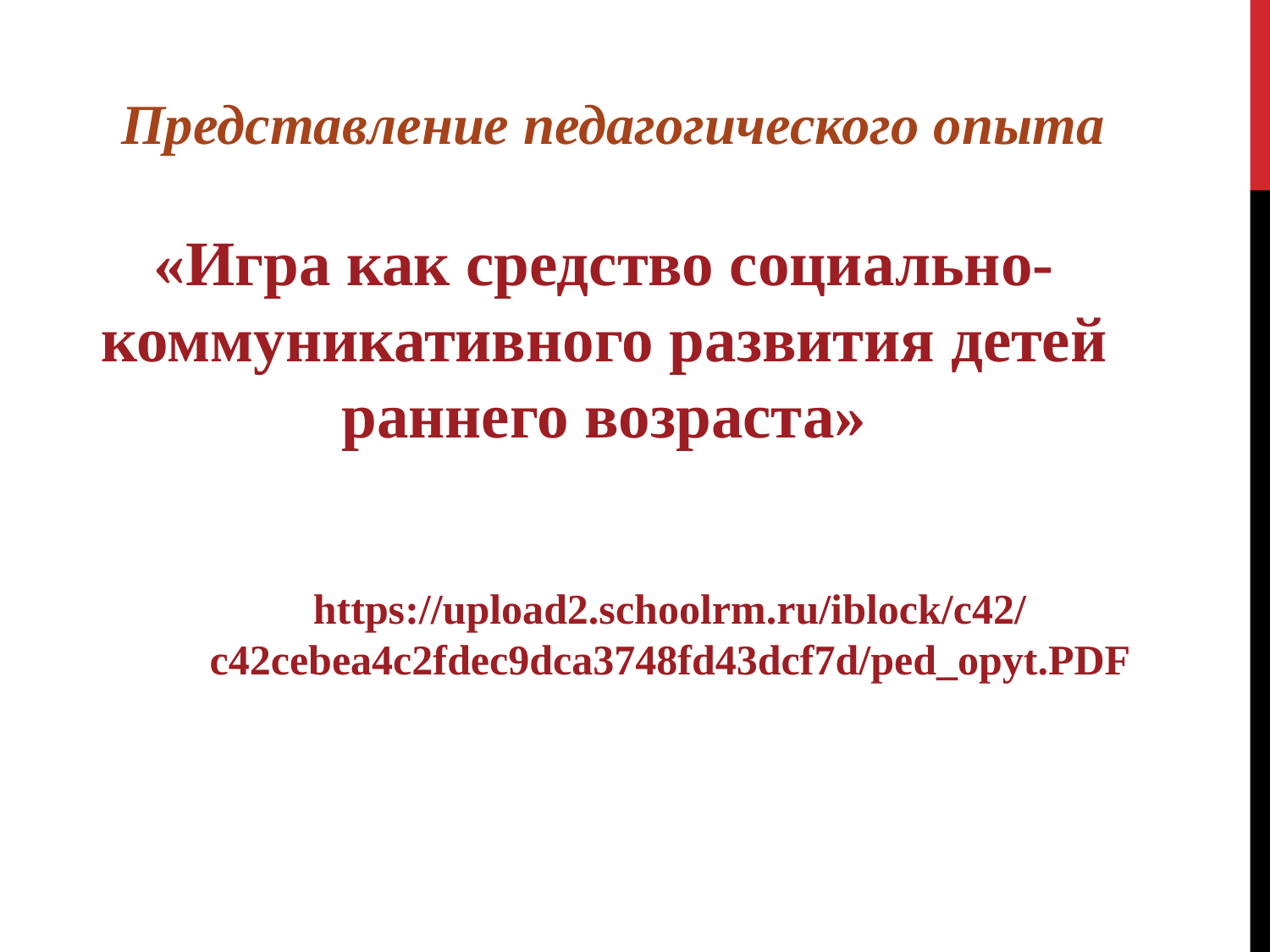

Представление педагогического опыта
«Игра как средство социально-коммуникативного развития детей раннего возраста»
https://upload2.schoolrm.ru/iblock/c42/c42cebea4c2fdec9dca3748fd43dcf7d/ped_opyt.PDF